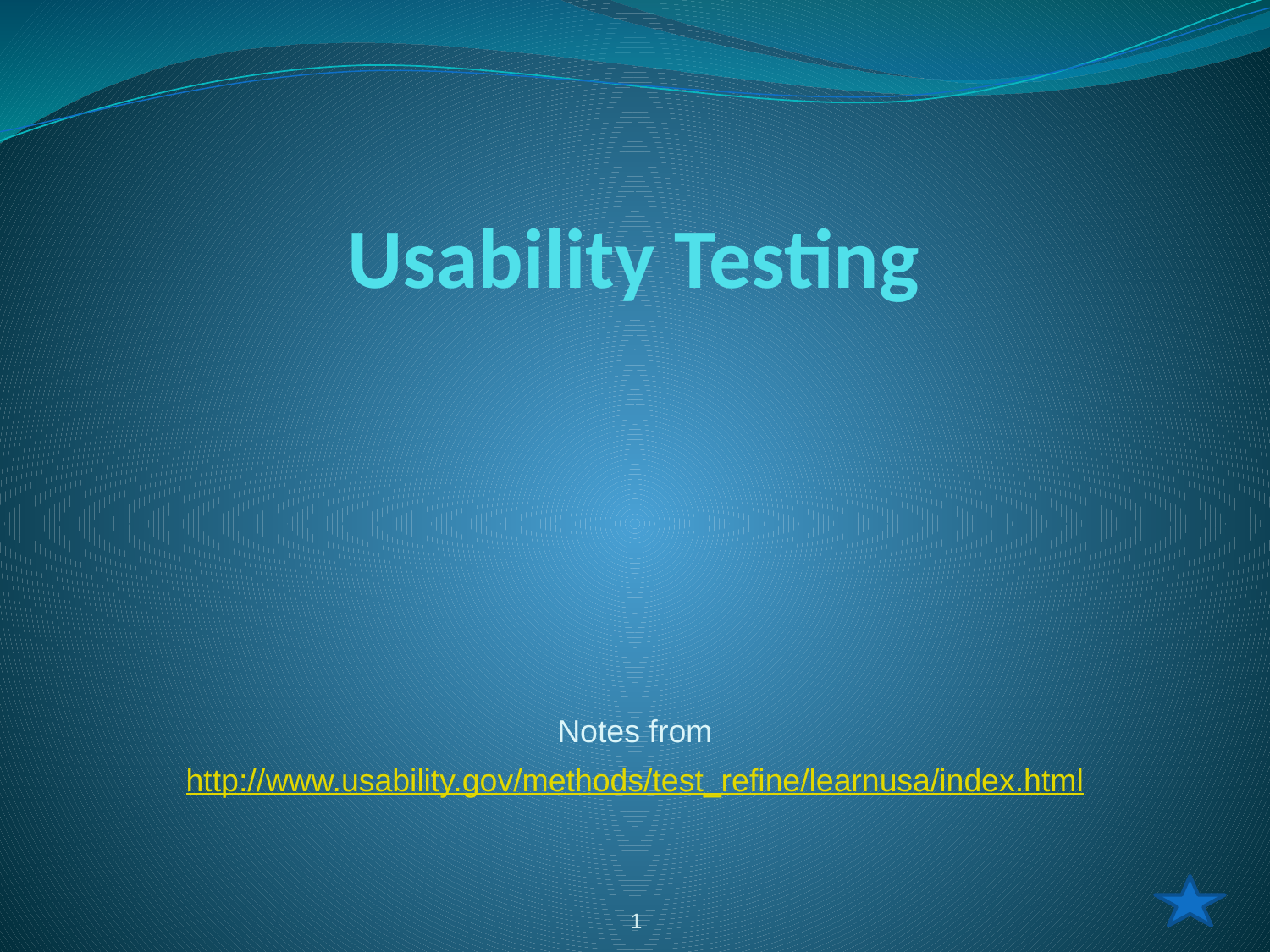

# Usability Testing
Notes from
http://www.usability.gov/methods/test_refine/learnusa/index.html

			    		 1